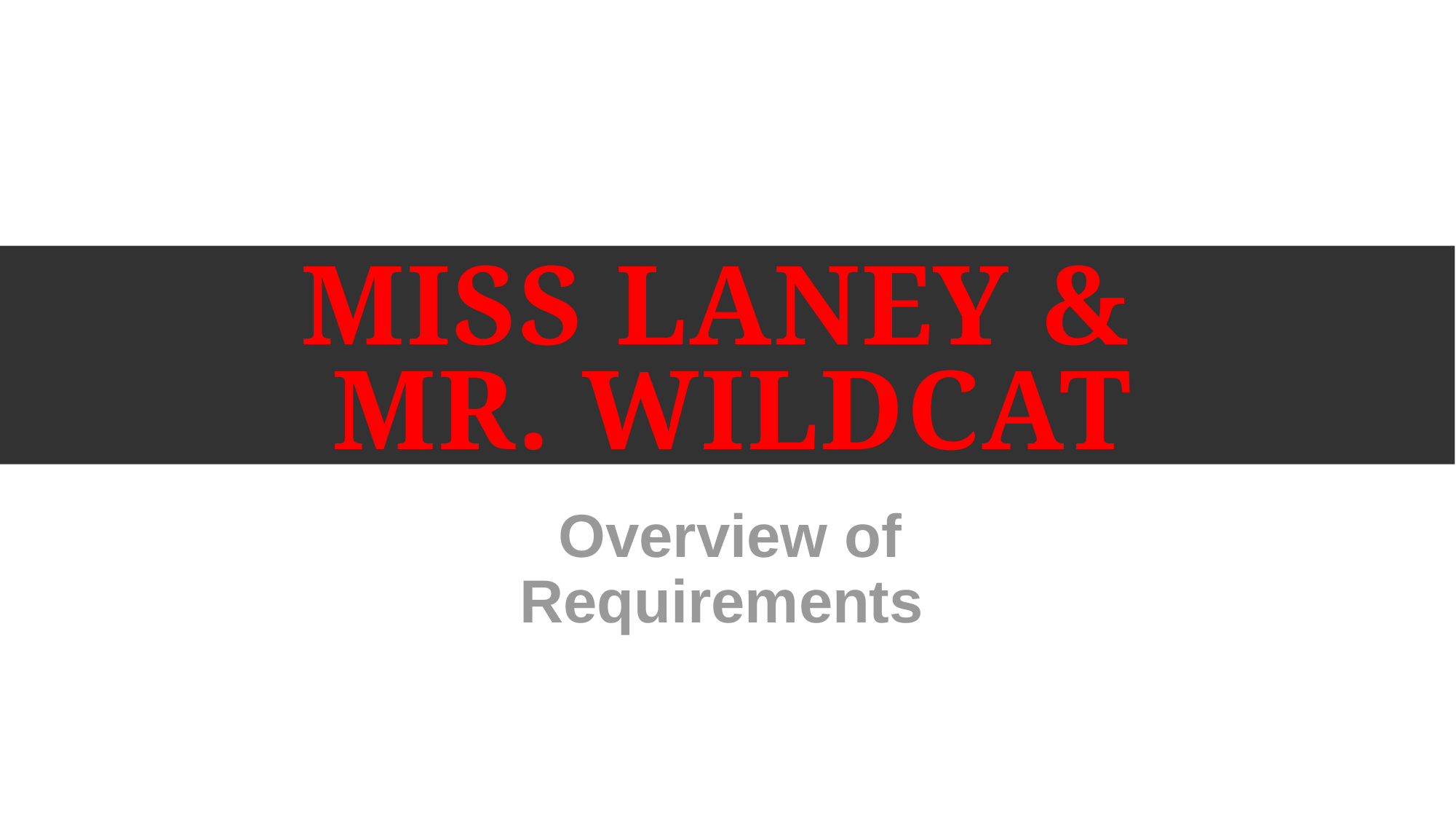

# Miss Laney & Mr. Wildcat
Overview of Requirements